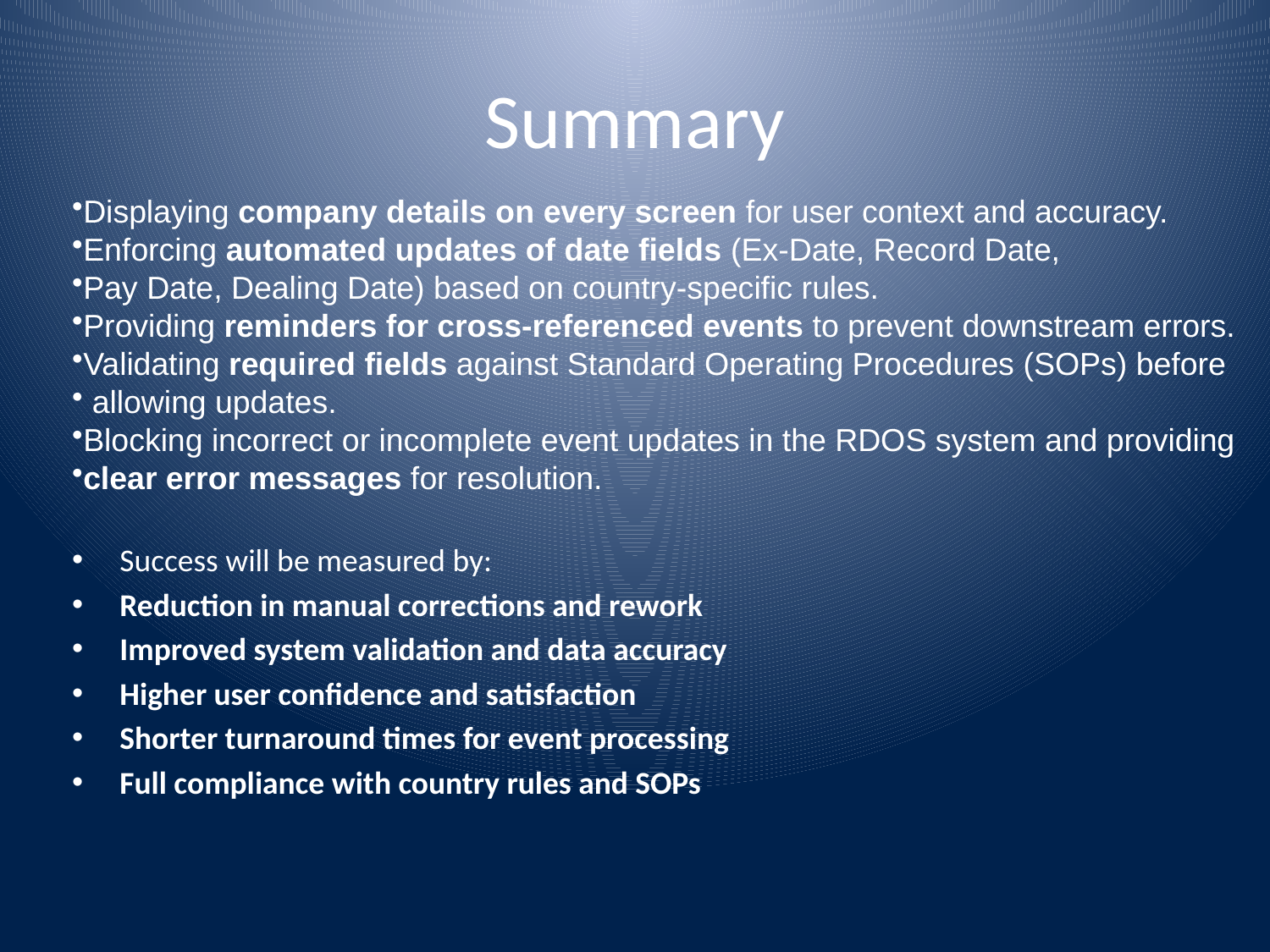

# Summary
Displaying company details on every screen for user context and accuracy.
Enforcing automated updates of date fields (Ex-Date, Record Date,
Pay Date, Dealing Date) based on country-specific rules.
Providing reminders for cross-referenced events to prevent downstream errors.
Validating required fields against Standard Operating Procedures (SOPs) before
 allowing updates.
Blocking incorrect or incomplete event updates in the RDOS system and providing
clear error messages for resolution.

Success will be measured by:
Reduction in manual corrections and rework
Improved system validation and data accuracy
Higher user confidence and satisfaction
Shorter turnaround times for event processing
Full compliance with country rules and SOPs